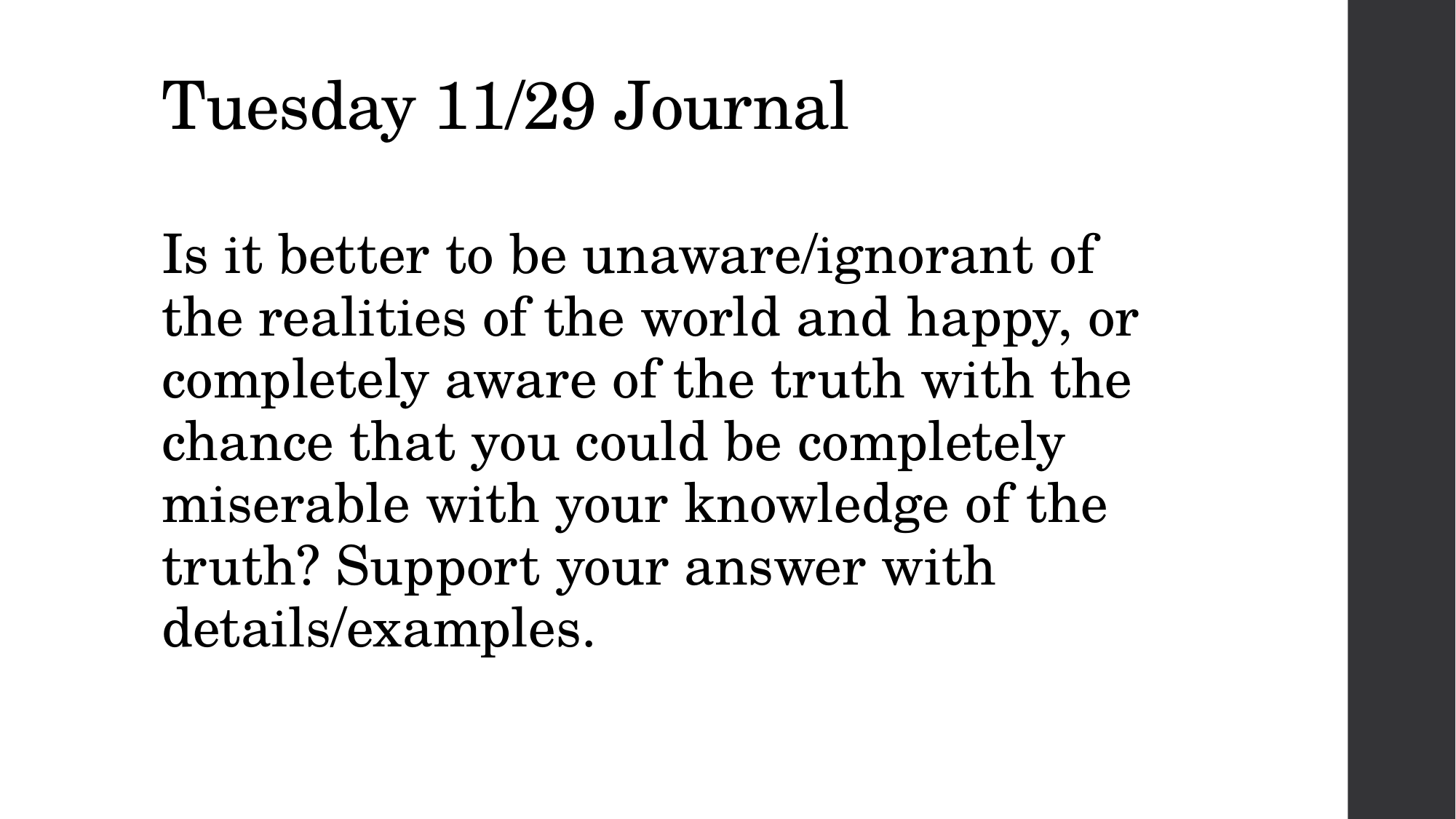

# Tuesday 11/29 Journal
Is it better to be unaware/ignorant of the realities of the world and happy, or completely aware of the truth with the chance that you could be completely miserable with your knowledge of the truth? Support your answer with details/examples.